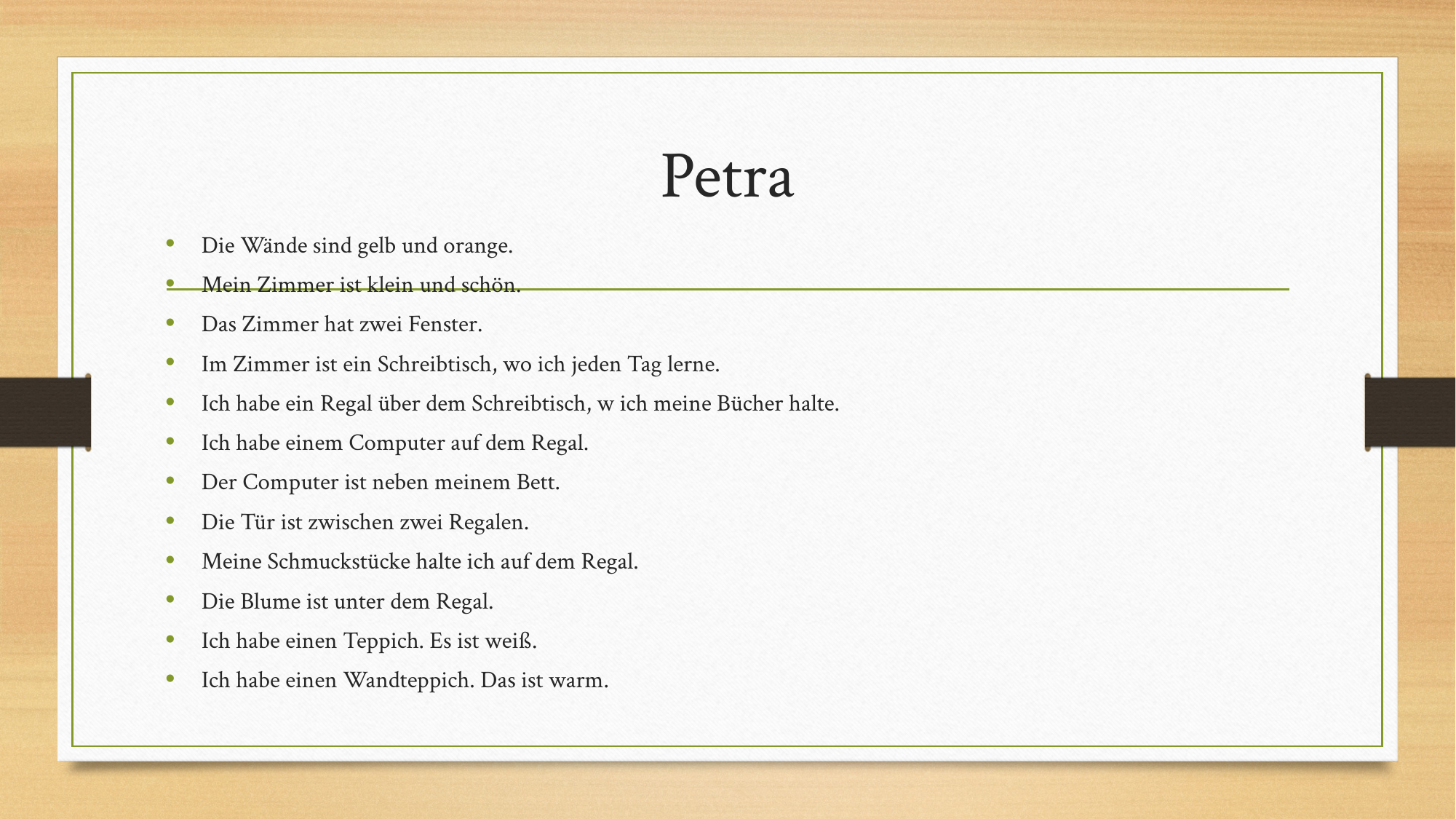

# Petra
Die Wände sind gelb und orange.
Mein Zimmer ist klein und schön.
Das Zimmer hat zwei Fenster.
Im Zimmer ist ein Schreibtisch, wo ich jeden Tag lerne.
Ich habe ein Regal über dem Schreibtisch, w ich meine Bücher halte.
Ich habe einem Computer auf dem Regal.
Der Computer ist neben meinem Bett.
Die Tür ist zwischen zwei Regalen.
Meine Schmuckstücke halte ich auf dem Regal.
Die Blume ist unter dem Regal.
Ich habe einen Teppich. Es ist weiß.
Ich habe einen Wandteppich. Das ist warm.